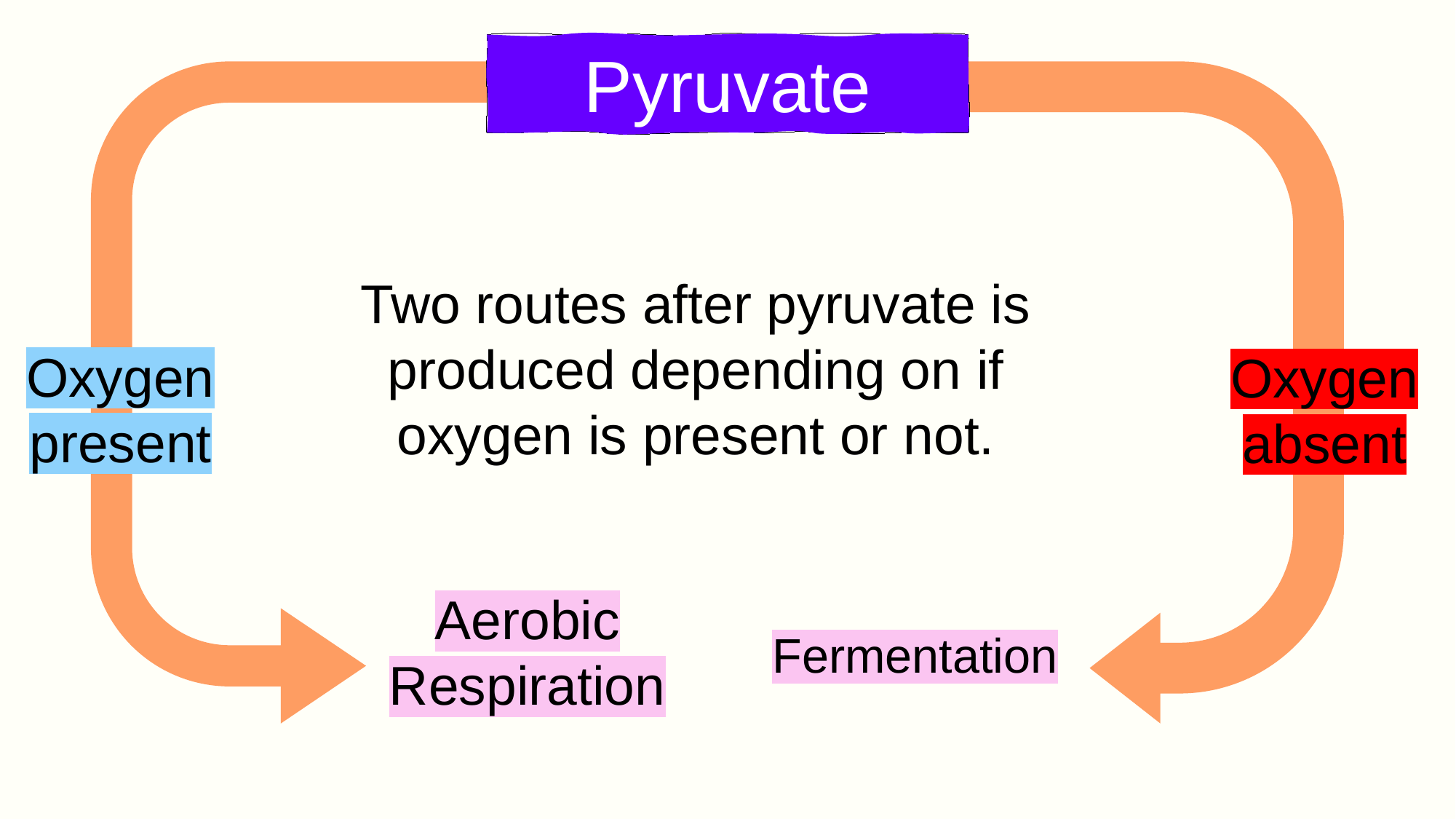

Pyruvate

Two routes after pyruvate is produced depending on if oxygen is present or not.
Oxygen present
Oxygen absent
Aerobic Respiration
Fermentation